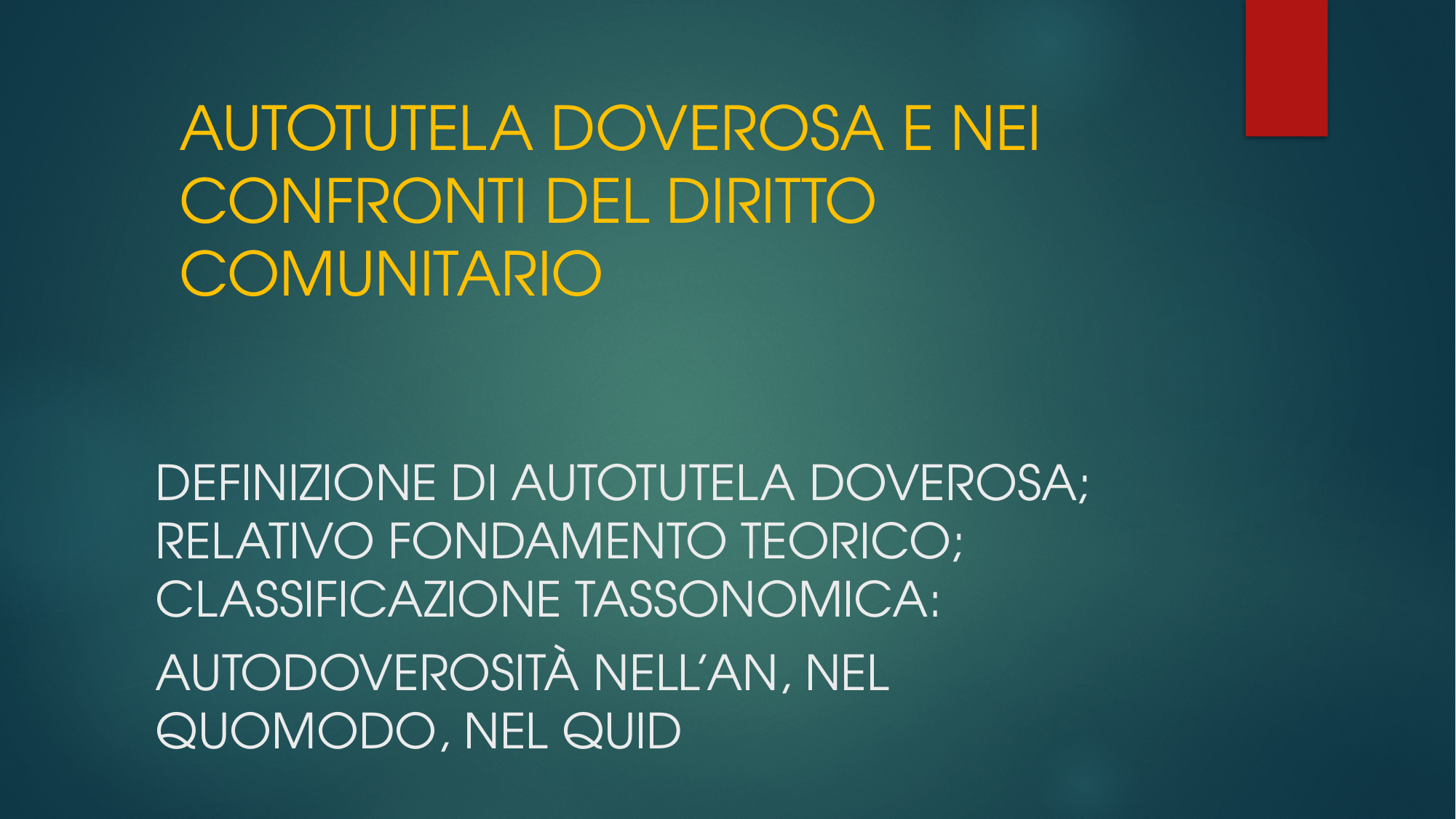

# AUTOTUTELA DOVEROSA E NEI CONFRONTI DEL DIRITTO COMUNITARIO
Definizione di autotutela doverosa; RELATIVO FONDAMENTO TEORICO; classificazione tassonomica:
autodoverosità nell’an, nel quomodo, nel quid